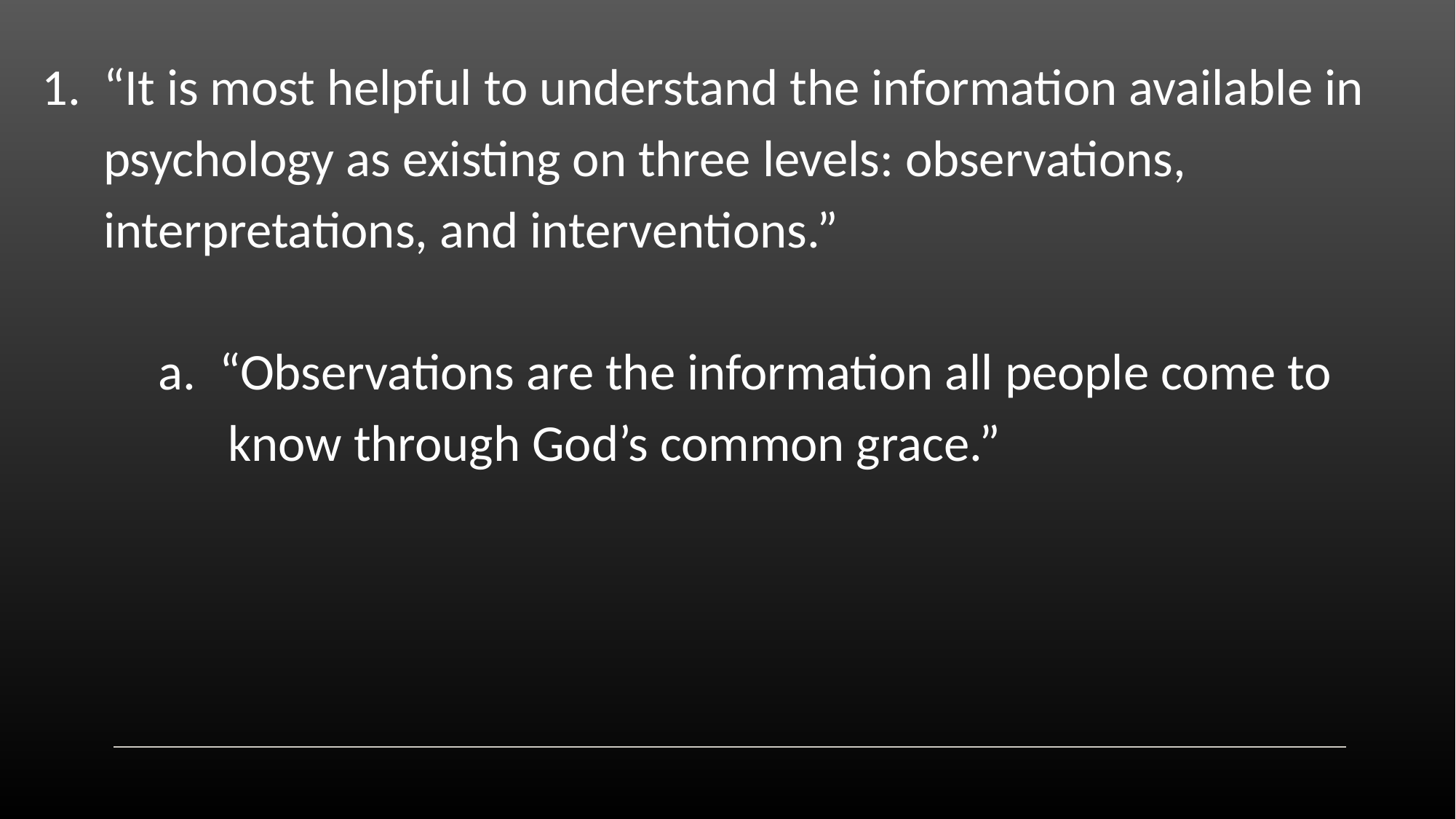

“It is most helpful to understand the information available in psychology as existing on three levels: observations, interpretations, and interventions.”

          a.  “Observations are the information all people come to
                know through God’s common grace.”